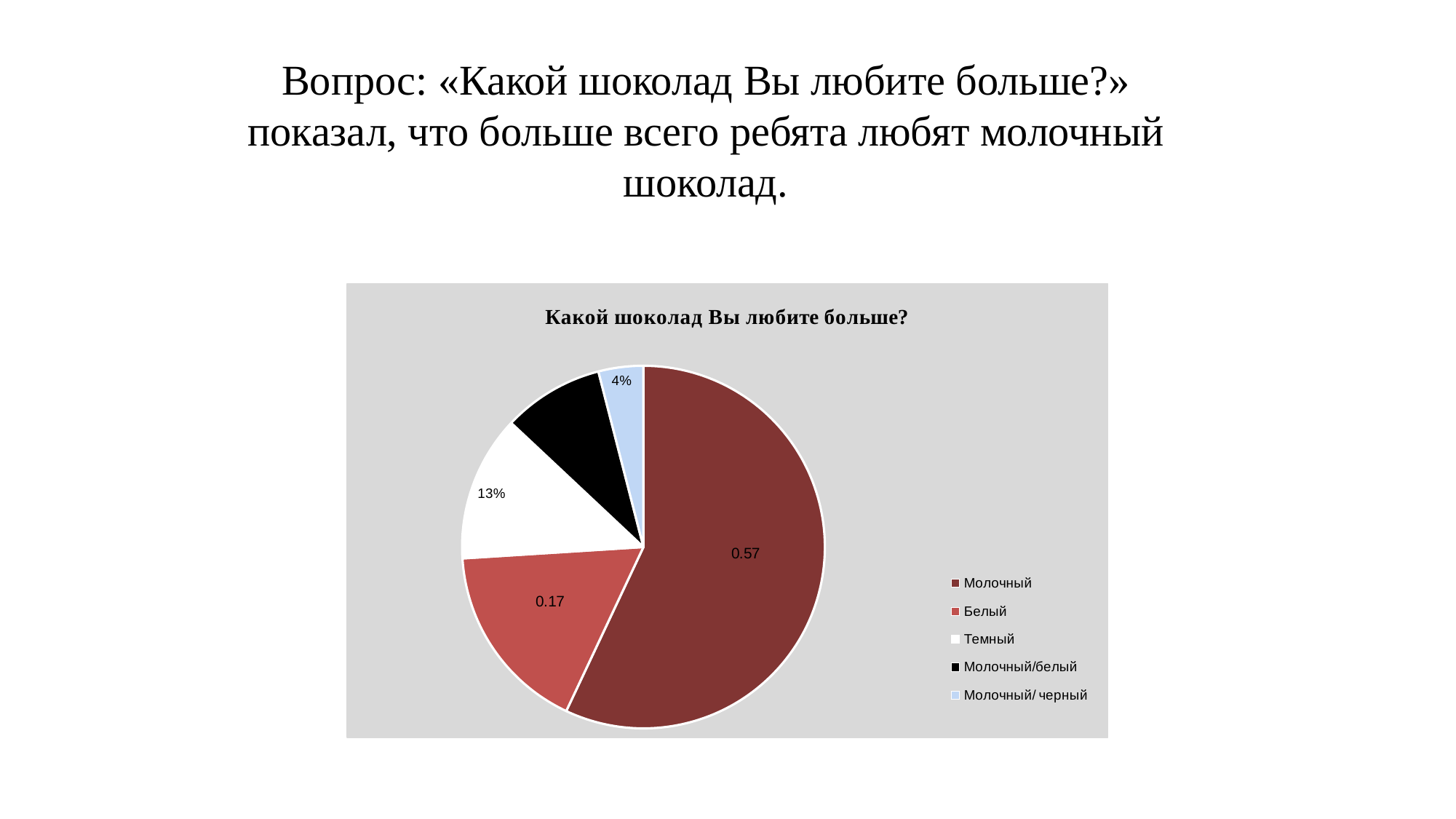

Вопрос: «Какой шоколад Вы любите больше?» показал, что больше всего ребята любят молочный шоколад.

### Chart: Какой шоколад Вы любите больше?

| Category |  |
|---|---|
| Молочный | 0.57 |
| Белый | 0.17 |
| Темный | 0.13 |
| Молочный/белый | 0.09 |
| Молочный/ черный | 0.04 |